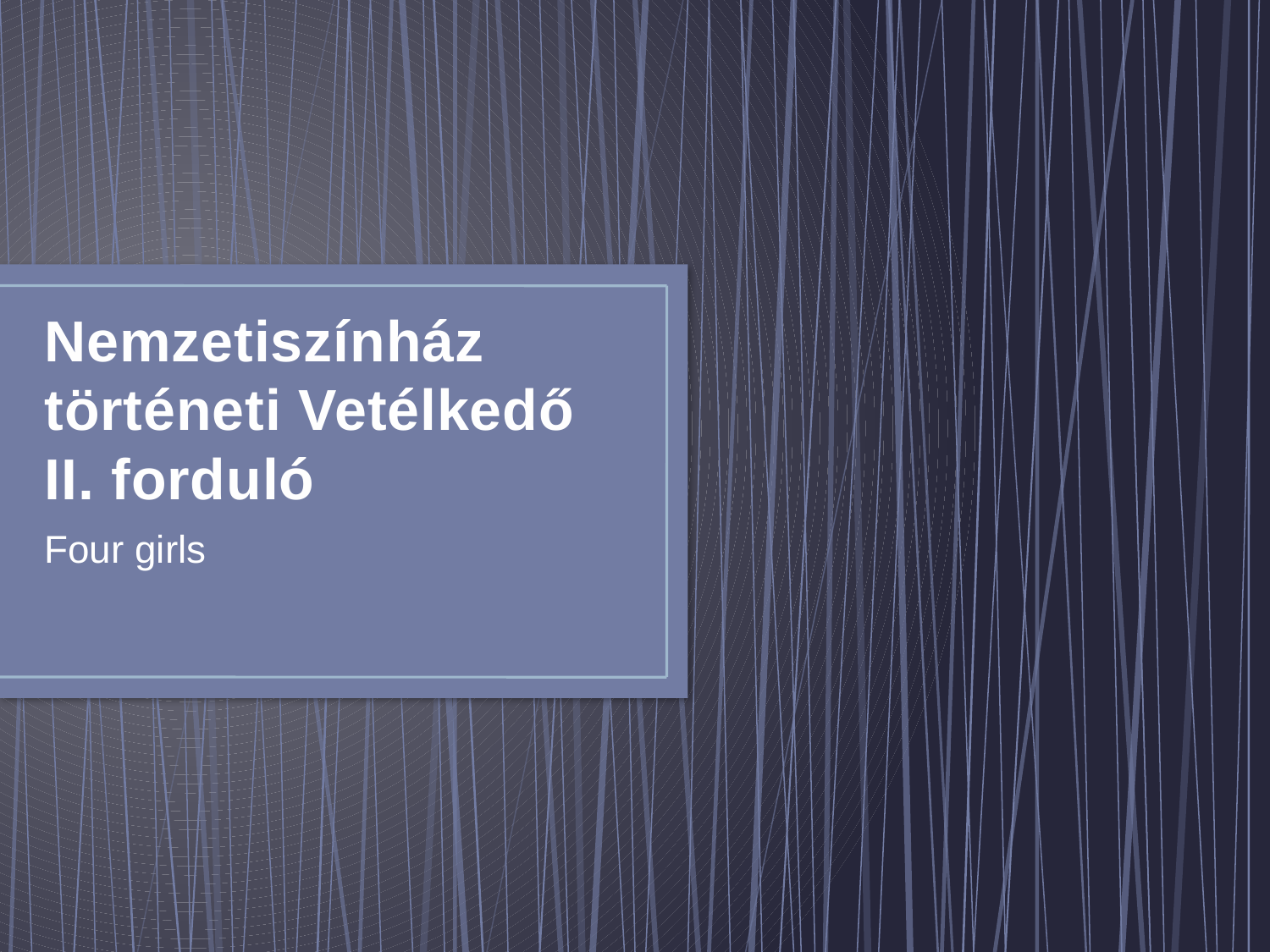

# Nemzetiszínház történeti Vetélkedő II. forduló
Four girls